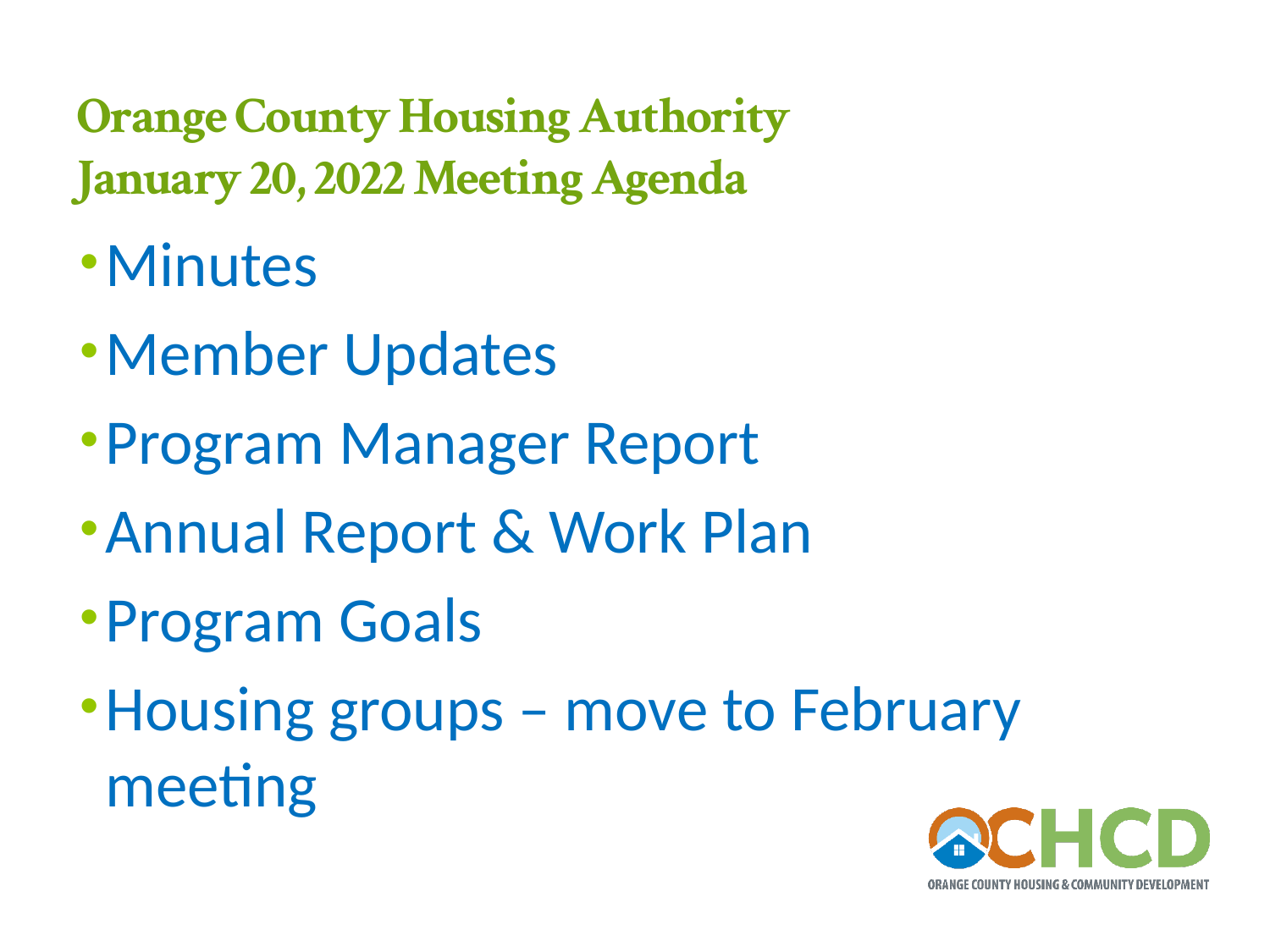

# Orange County Housing Authority January 20, 2022 Meeting Agenda
Minutes
Member Updates
Program Manager Report
Annual Report & Work Plan
Program Goals
Housing groups – move to February meeting